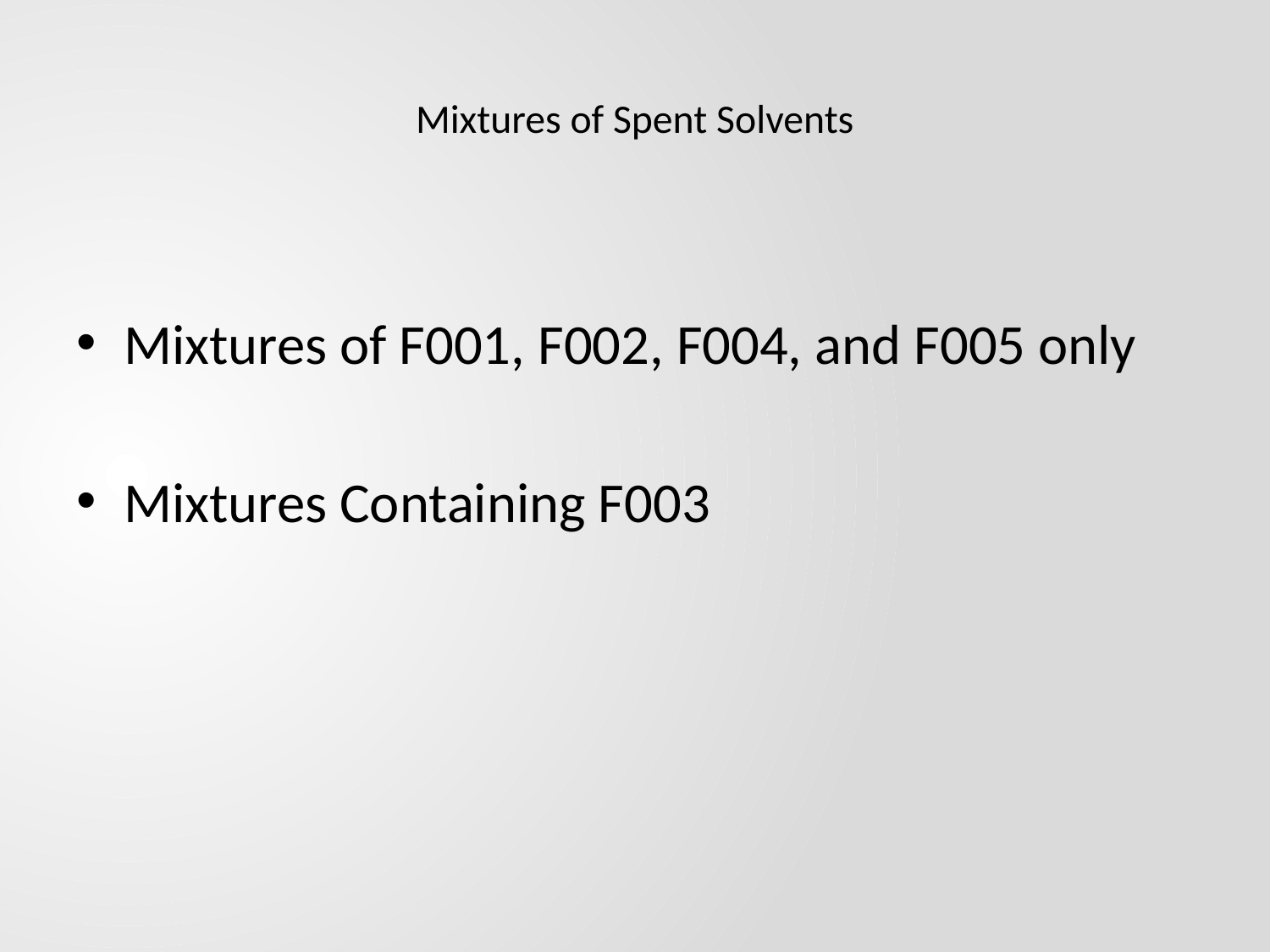

# Mixtures of Spent Solvents

Mixtures of F001, F002, F004, and F005 only

Mixtures Containing F003